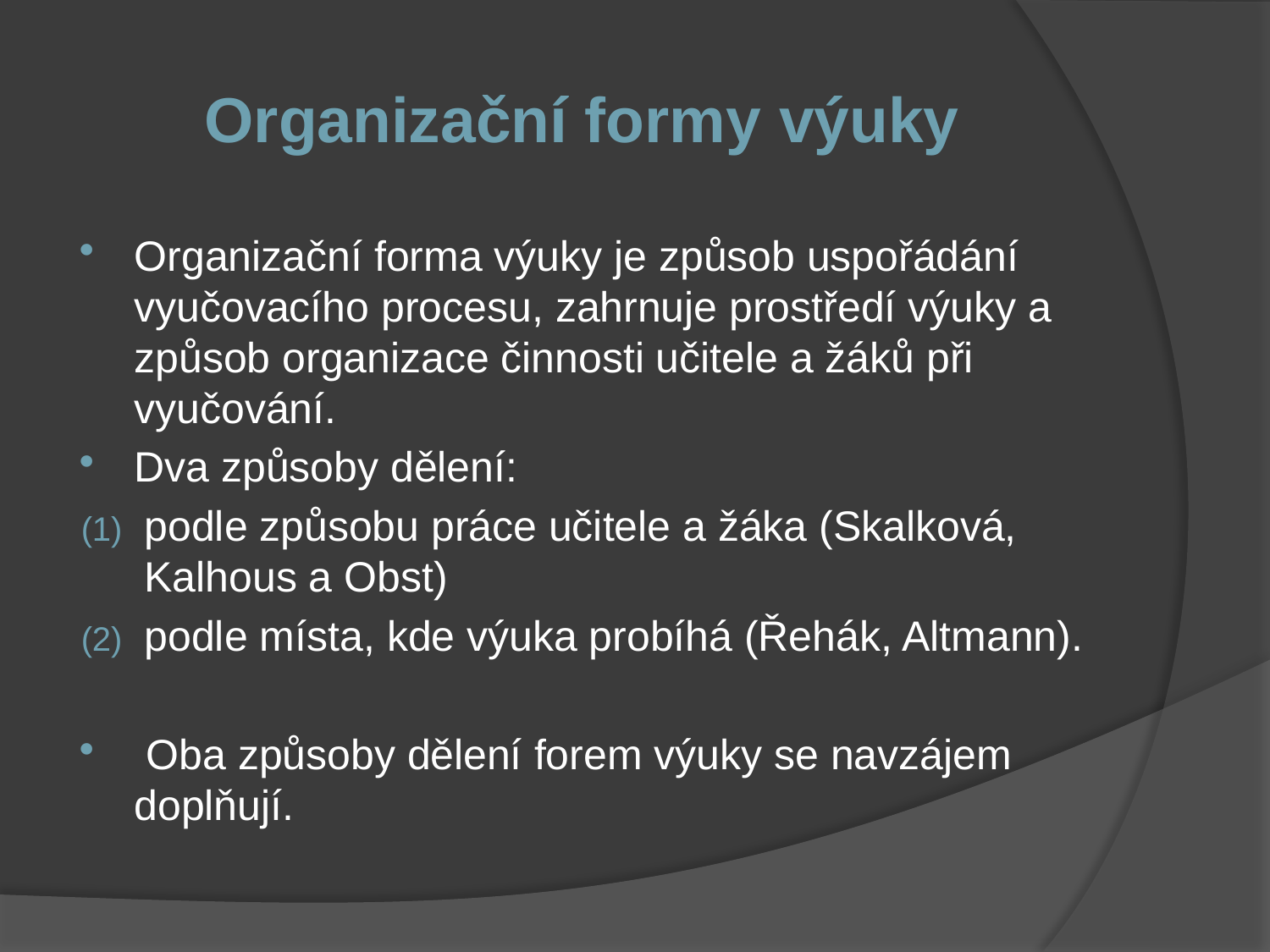

# Organizační formy výuky
Organizační forma výuky je způsob uspořádání vyučovacího procesu, zahrnuje prostředí výuky a způsob organizace činnosti učitele a žáků při vyučování.
Dva způsoby dělení:
podle způsobu práce učitele a žáka (Skalková, Kalhous a Obst)
podle místa, kde výuka probíhá (Řehák, Altmann).

 Oba způsoby dělení forem výuky se navzájem doplňují.